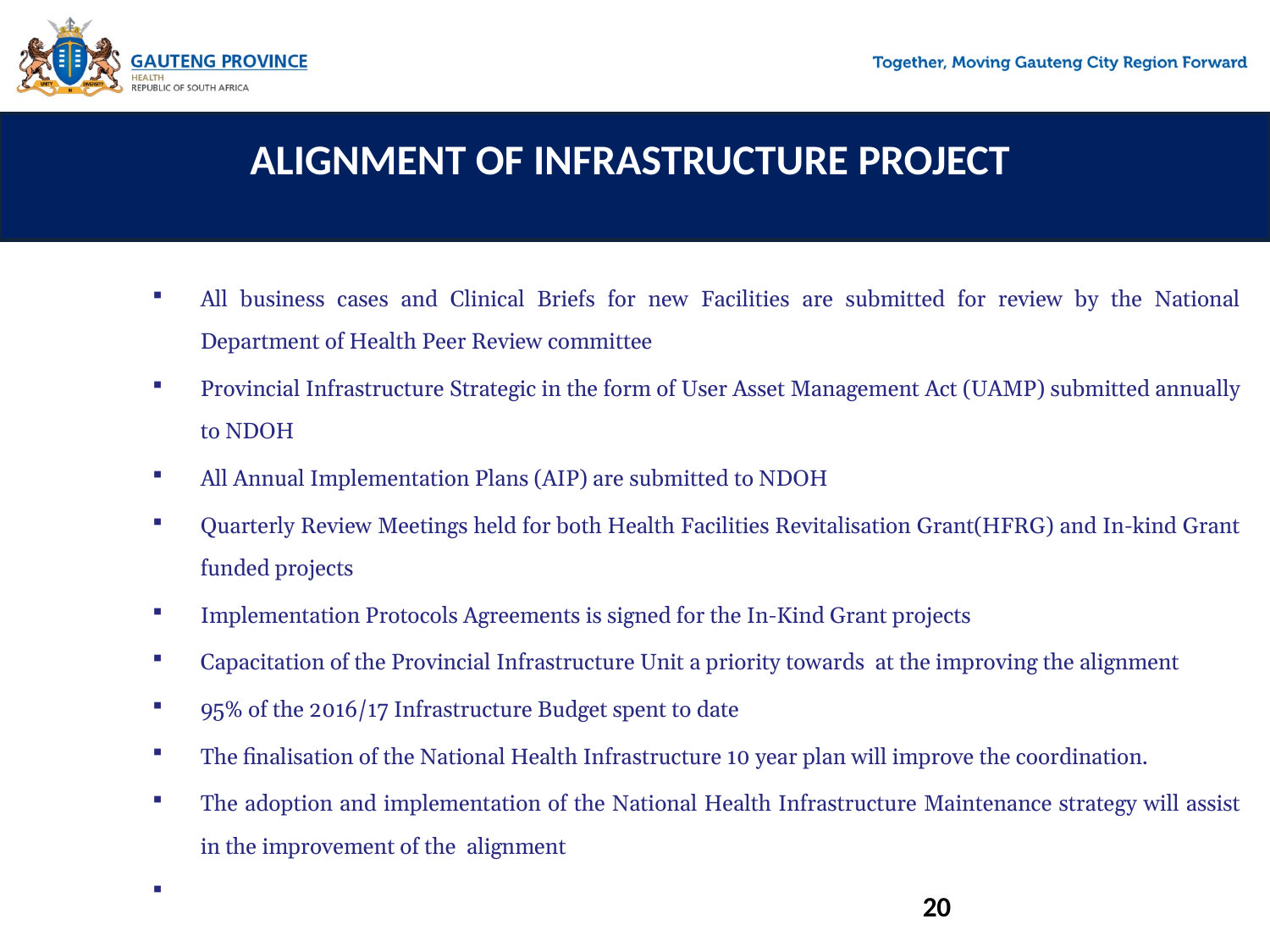

ALIGNMENT OF INFRASTRUCTURE PROJECT

All business cases and Clinical Briefs for new Facilities are submitted for review by the National Department of Health Peer Review committee
Provincial Infrastructure Strategic in the form of User Asset Management Act (UAMP) submitted annually to NDOH
All Annual Implementation Plans (AIP) are submitted to NDOH
Quarterly Review Meetings held for both Health Facilities Revitalisation Grant(HFRG) and In-kind Grant funded projects
Implementation Protocols Agreements is signed for the In-Kind Grant projects
Capacitation of the Provincial Infrastructure Unit a priority towards  at the improving the alignment
95% of the 2016/17 Infrastructure Budget spent to date
The finalisation of the National Health Infrastructure 10 year plan will improve the coordination.
The adoption and implementation of the National Health Infrastructure Maintenance strategy will assist in the improvement of the  alignment

# OBJECTIVE
20